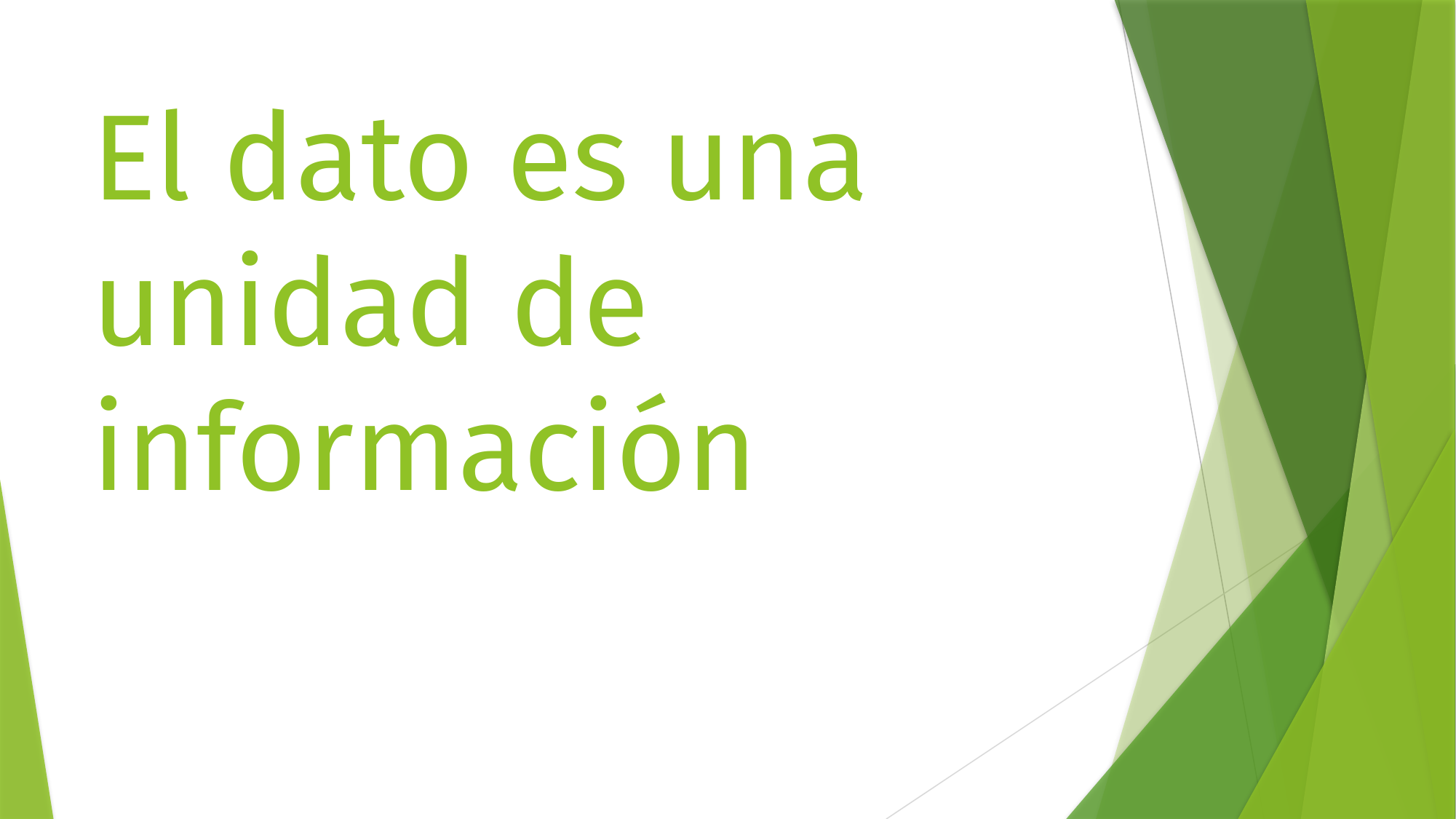

# El dato es una unidad de información